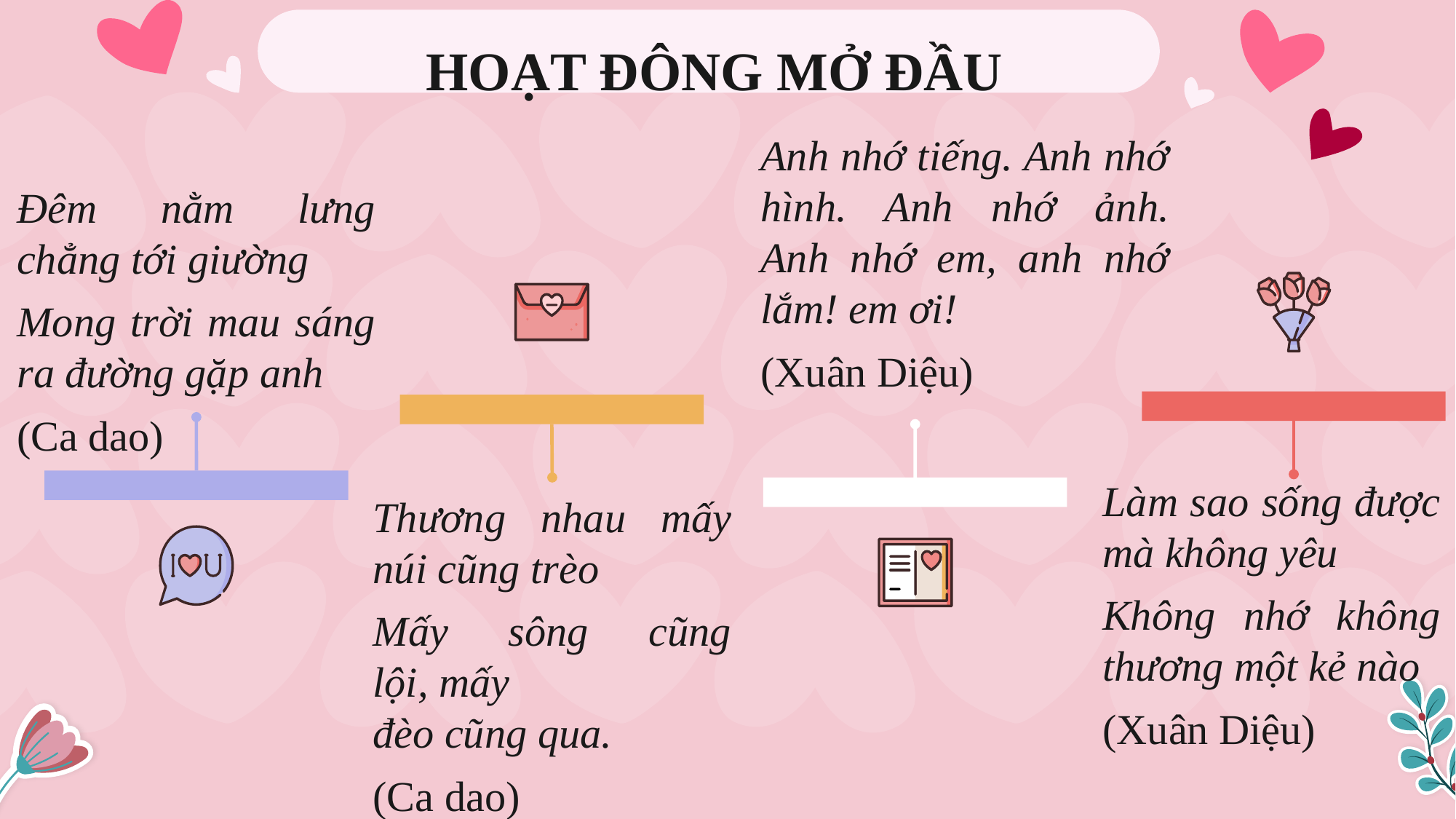

HOẠT ĐÔNG MỞ ĐẦU

Anh nhớ tiếng. Anh nhớ hình. Anh nhớ ảnh.
Anh nhớ em, anh nhớ lắm! em ơi!
(Xuân Diệu)

Đêm nằm lưng chẳng tới giường
Mong trời mau sáng ra đường gặp anh
(Ca dao)

Thương nhau mấy núi cũng trèo
Mấy sông cũng lội, mấy đèo cũng qua.
(Ca dao)

Làm sao sống được mà không yêu
Không nhớ không thương một kẻ nào
(Xuân Diệu)